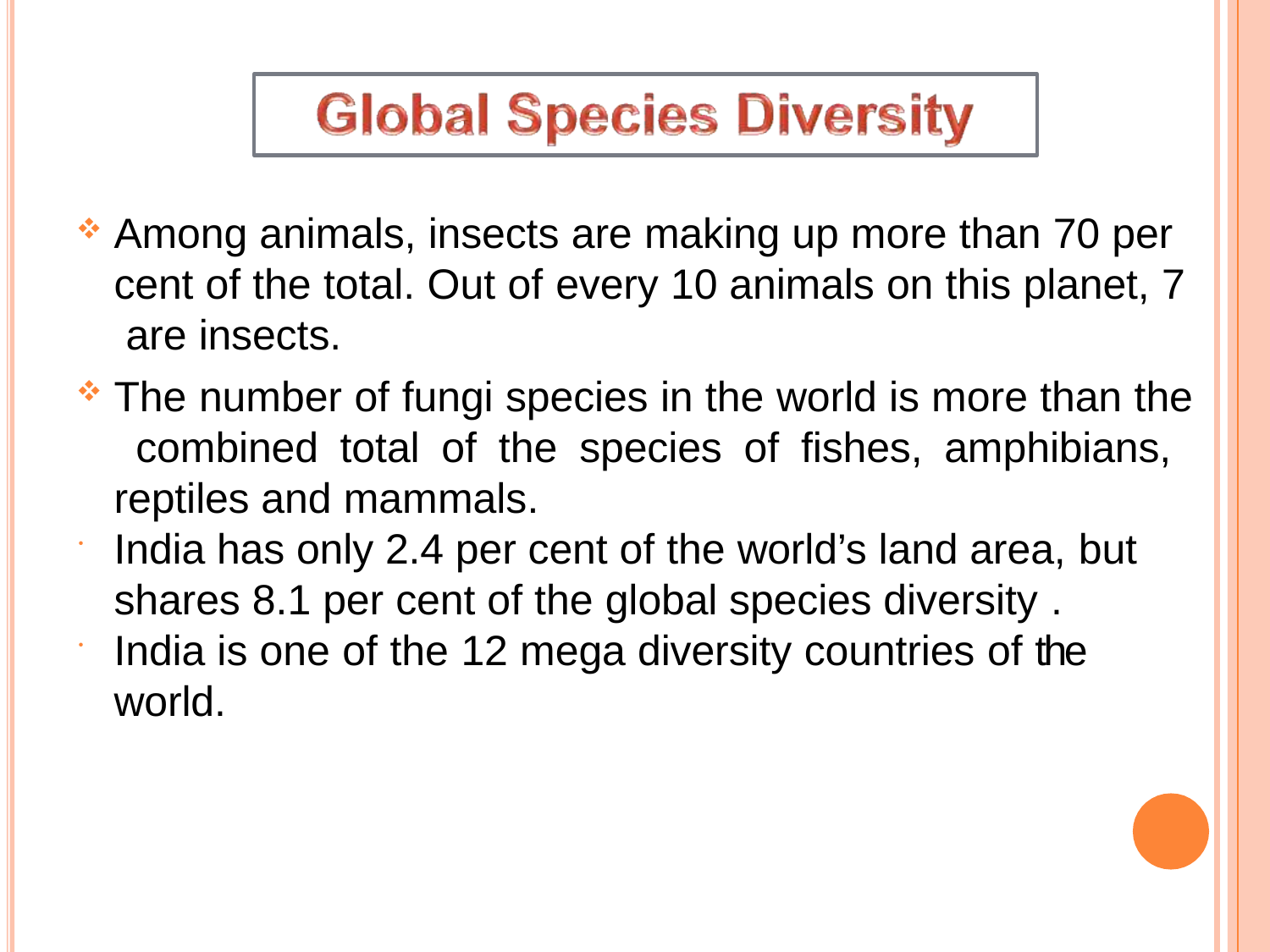

Among animals, insects are making up more than 70 per  cent of the total. Out of every 10 animals on this planet, 7  are insects.
The number of fungi species in the world is more than the  combined total of the species of fishes, amphibians,  reptiles and mammals.
India has only 2.4 per cent of the world’s land area, but
shares 8.1 per cent of the global species diversity .
India is one of the 12 mega diversity countries of the  world.